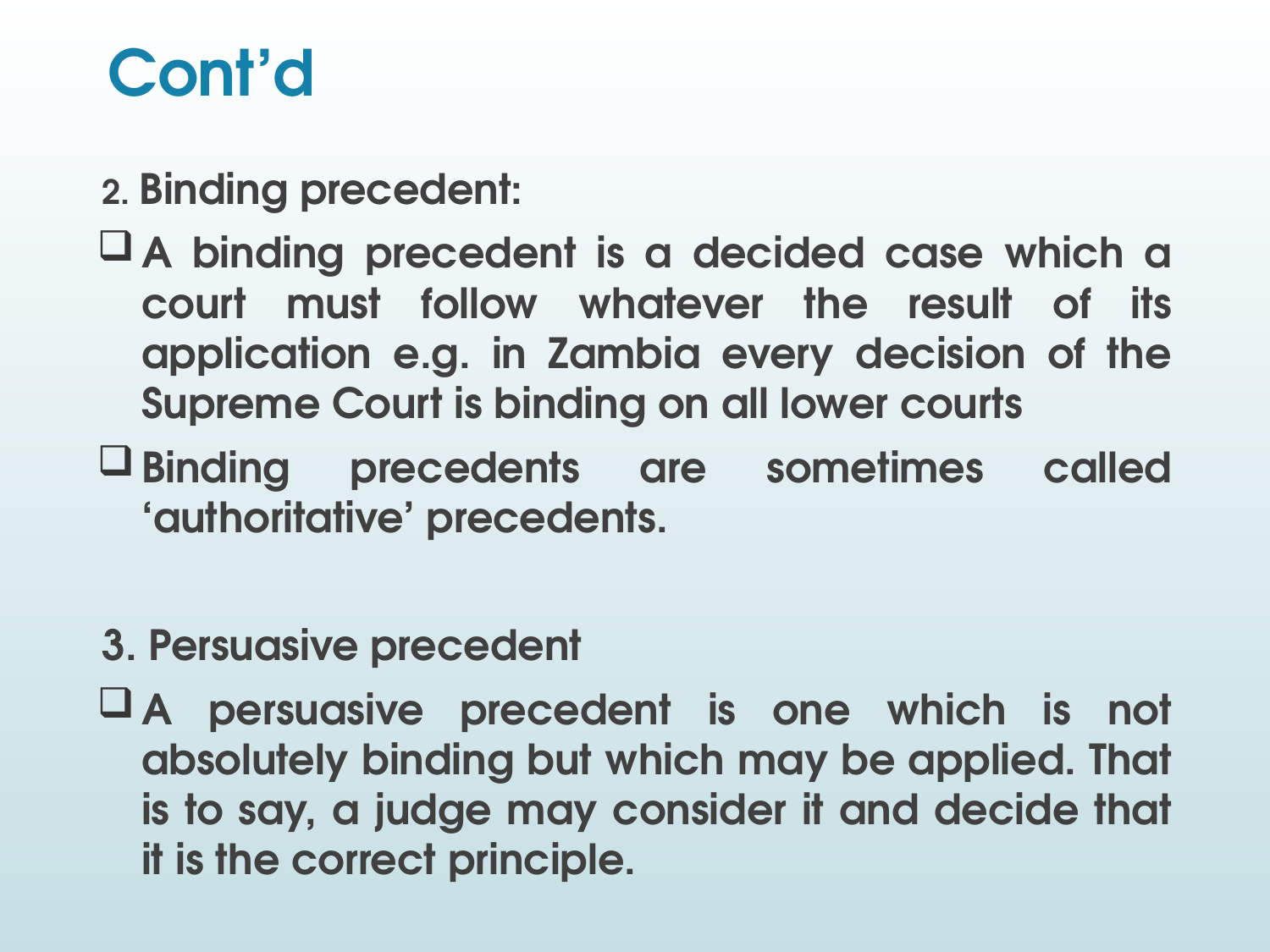

# Cont’d
2. Binding precedent:
A binding precedent is a decided case which a court must follow whatever the result of its application e.g. in Zambia every decision of the Supreme Court is binding on all lower courts
Binding precedents are sometimes called ‘authoritative’ precedents.

3. Persuasive precedent
A persuasive precedent is one which is not absolutely binding but which may be applied. That is to say, a judge may consider it and decide that it is the correct principle.